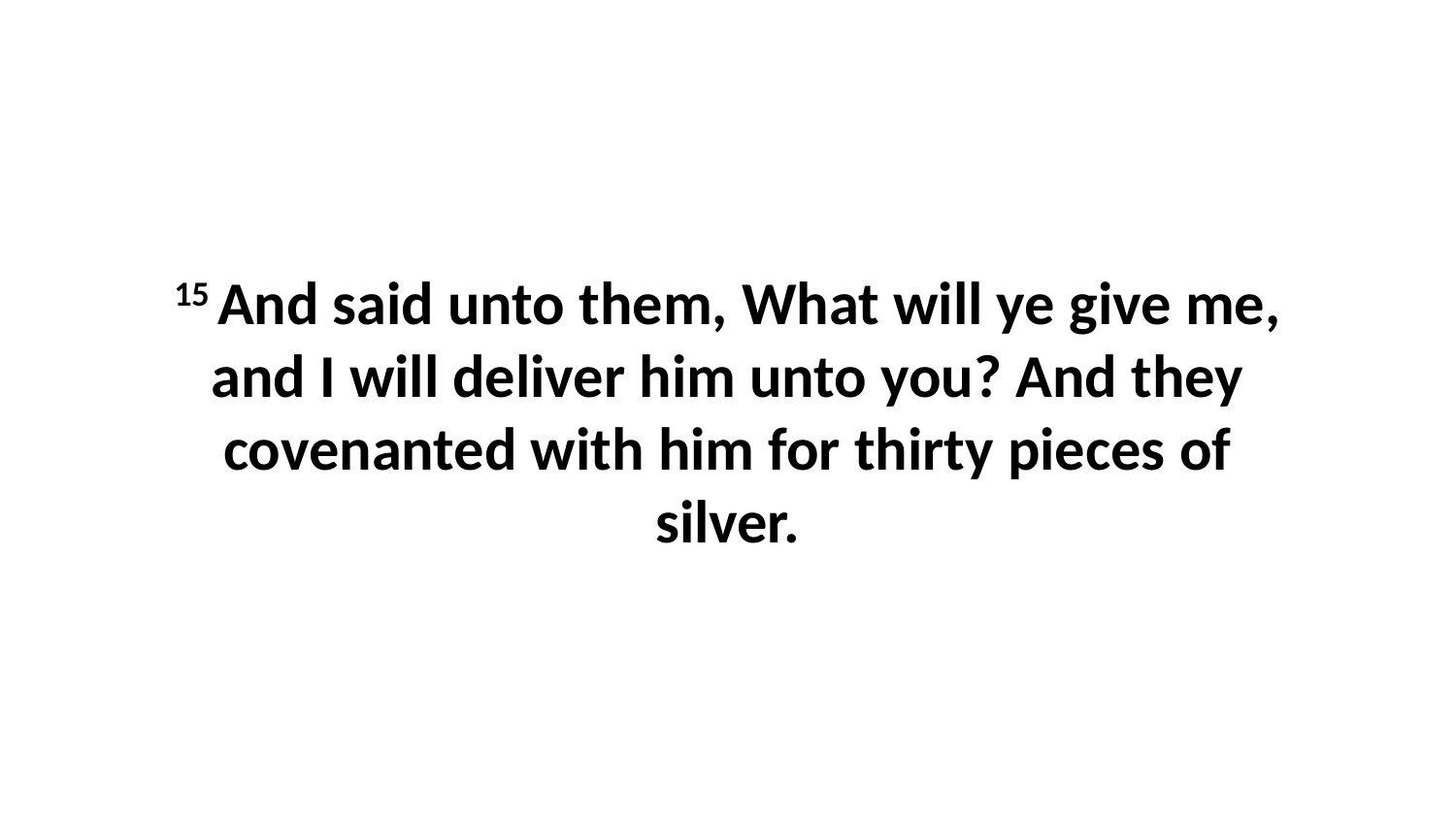

15 And said unto them, What will ye give me, and I will deliver him unto you? And they covenanted with him for thirty pieces of silver.